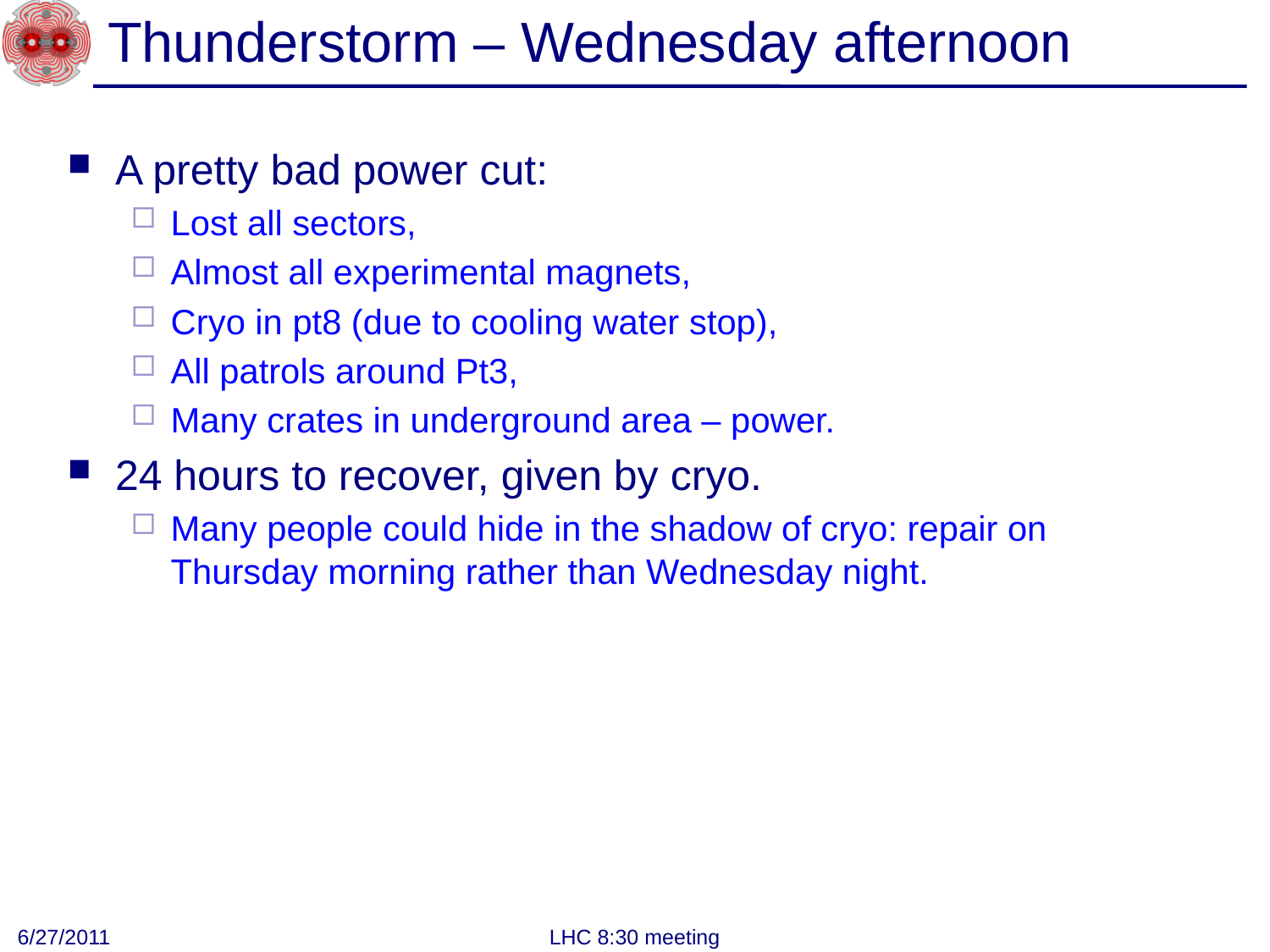

# Thunderstorm – Wednesday afternoon
A pretty bad power cut:
Lost all sectors,
Almost all experimental magnets,
Cryo in pt8 (due to cooling water stop),
All patrols around Pt3,
Many crates in underground area – power.
24 hours to recover, given by cryo.
Many people could hide in the shadow of cryo: repair on Thursday morning rather than Wednesday night.
6/27/2011
LHC 8:30 meeting